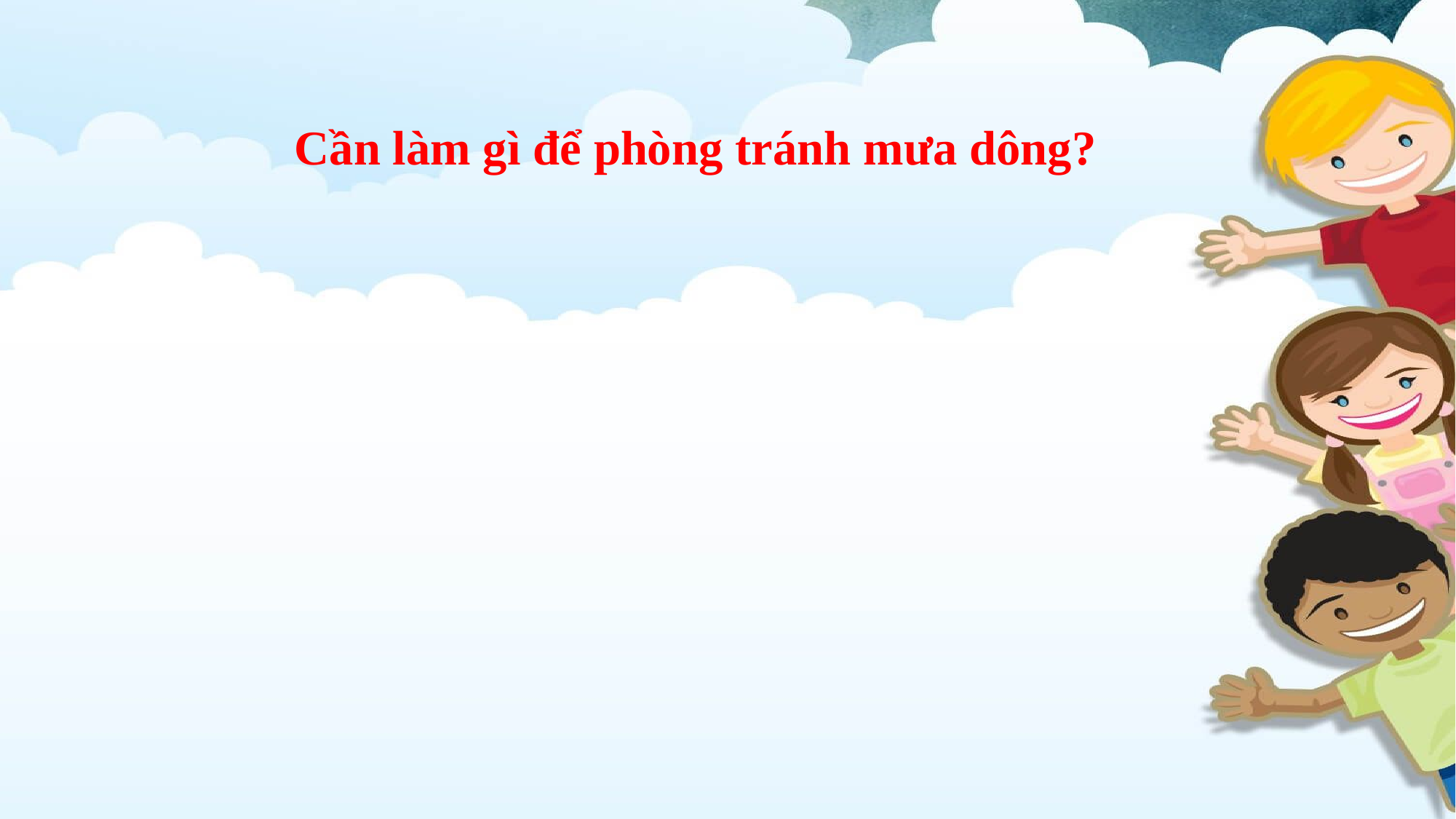

Cần làm gì để phòng tránh mưa dông?